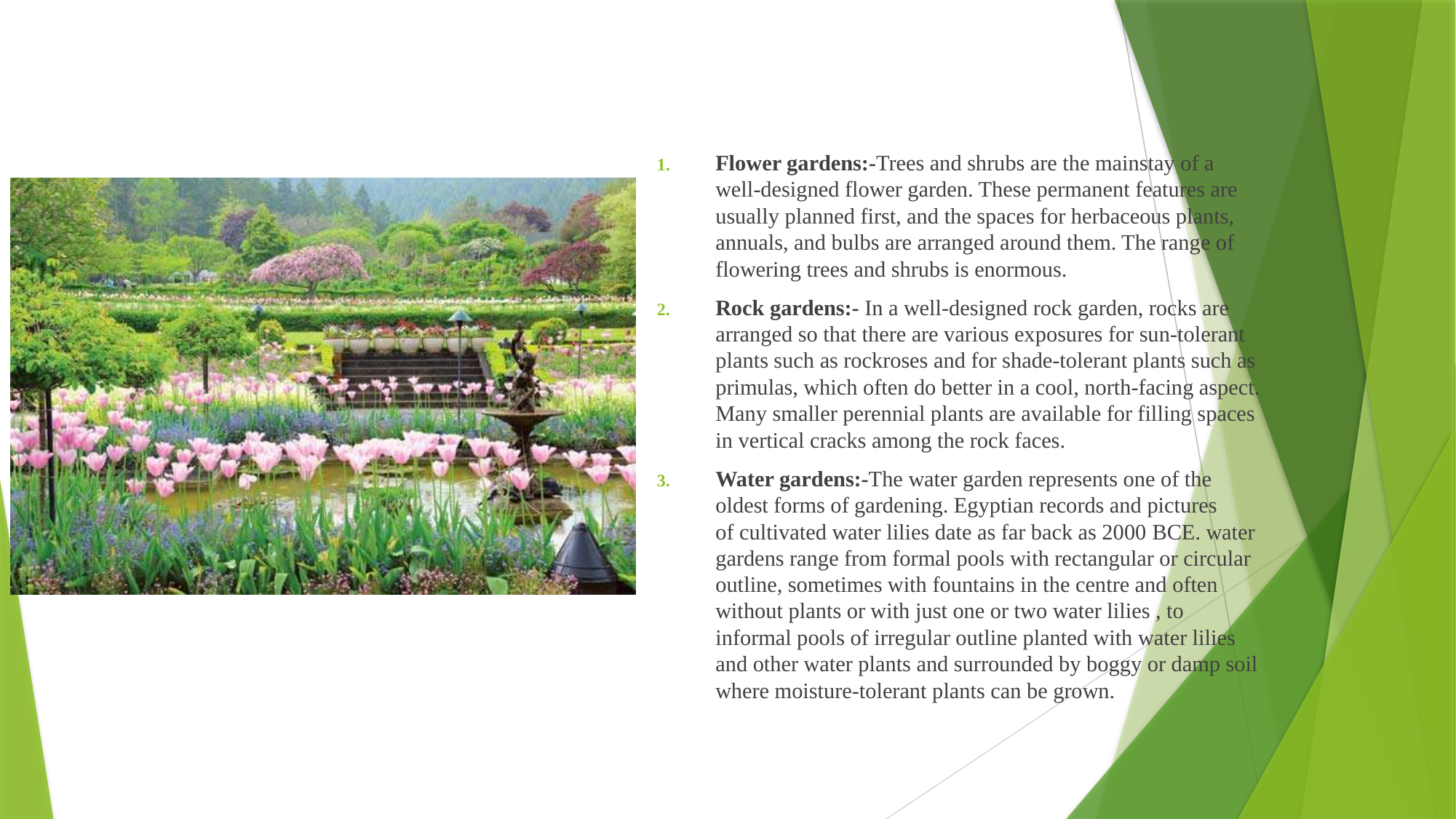

#
Flower gardens:-Trees and shrubs are the mainstay of a well-designed flower garden. These permanent features are usually planned first, and the spaces for herbaceous plants, annuals, and bulbs are arranged around them. The range of flowering trees and shrubs is enormous.
Rock gardens:- In a well-designed rock garden, rocks are arranged so that there are various exposures for sun-tolerant plants such as rockroses and for shade-tolerant plants such as primulas, which often do better in a cool, north-facing aspect. Many smaller perennial plants are available for filling spaces in vertical cracks among the rock faces.
Water gardens:-The water garden represents one of the oldest forms of gardening. Egyptian records and pictures of cultivated water lilies date as far back as 2000 BCE. water gardens range from formal pools with rectangular or circular outline, sometimes with fountains in the centre and often without plants or with just one or two water lilies , to informal pools of irregular outline planted with water lilies and other water plants and surrounded by boggy or damp soil where moisture-tolerant plants can be grown.